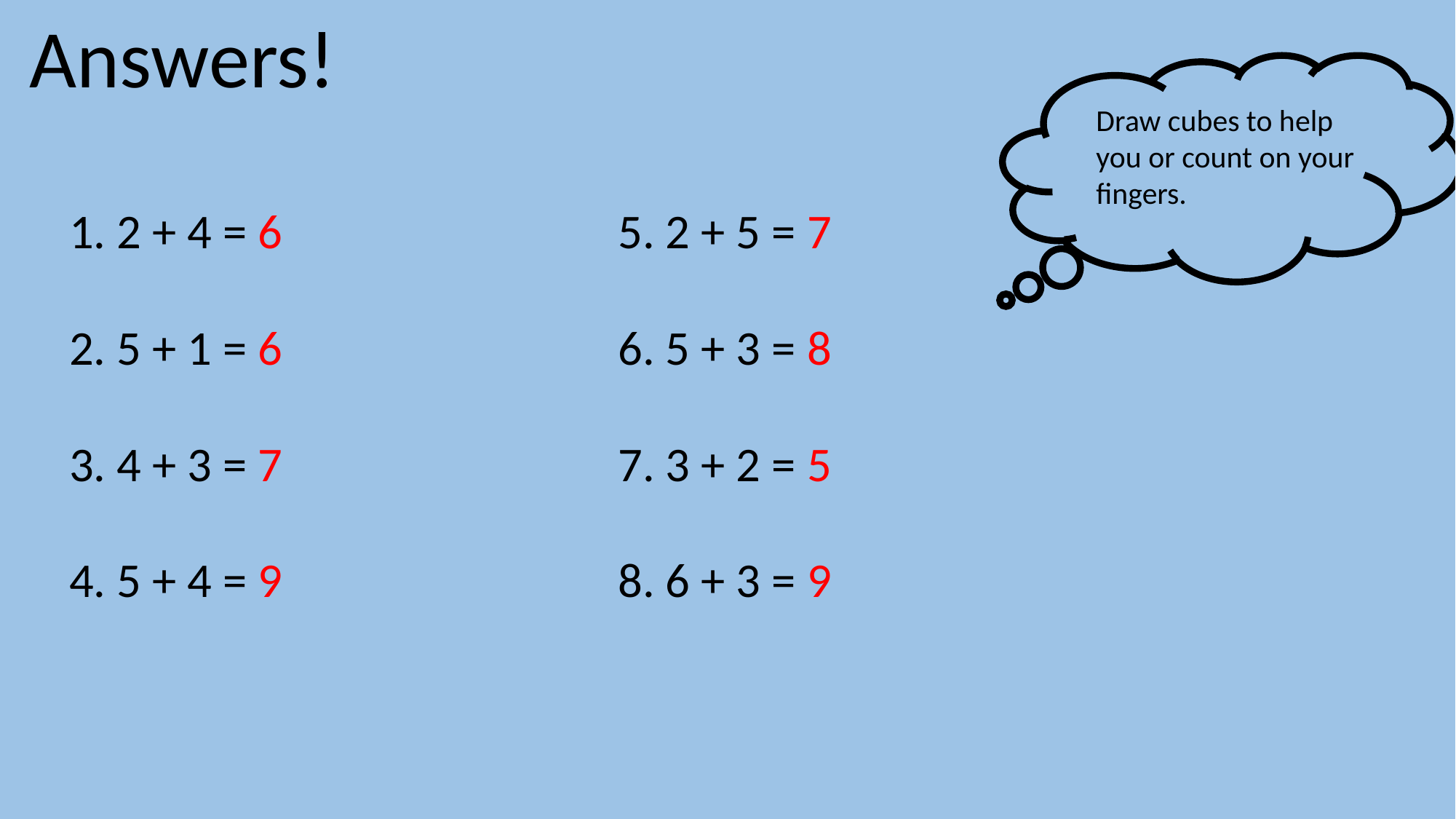

Answers!

Draw cubes to help you or count on your fingers.
1. 2 + 4 = 6

2. 5 + 1 = 6

3. 4 + 3 = 7

4. 5 + 4 = 9
5. 2 + 5 = 7

6. 5 + 3 = 8

7. 3 + 2 = 5

8. 6 + 3 = 9